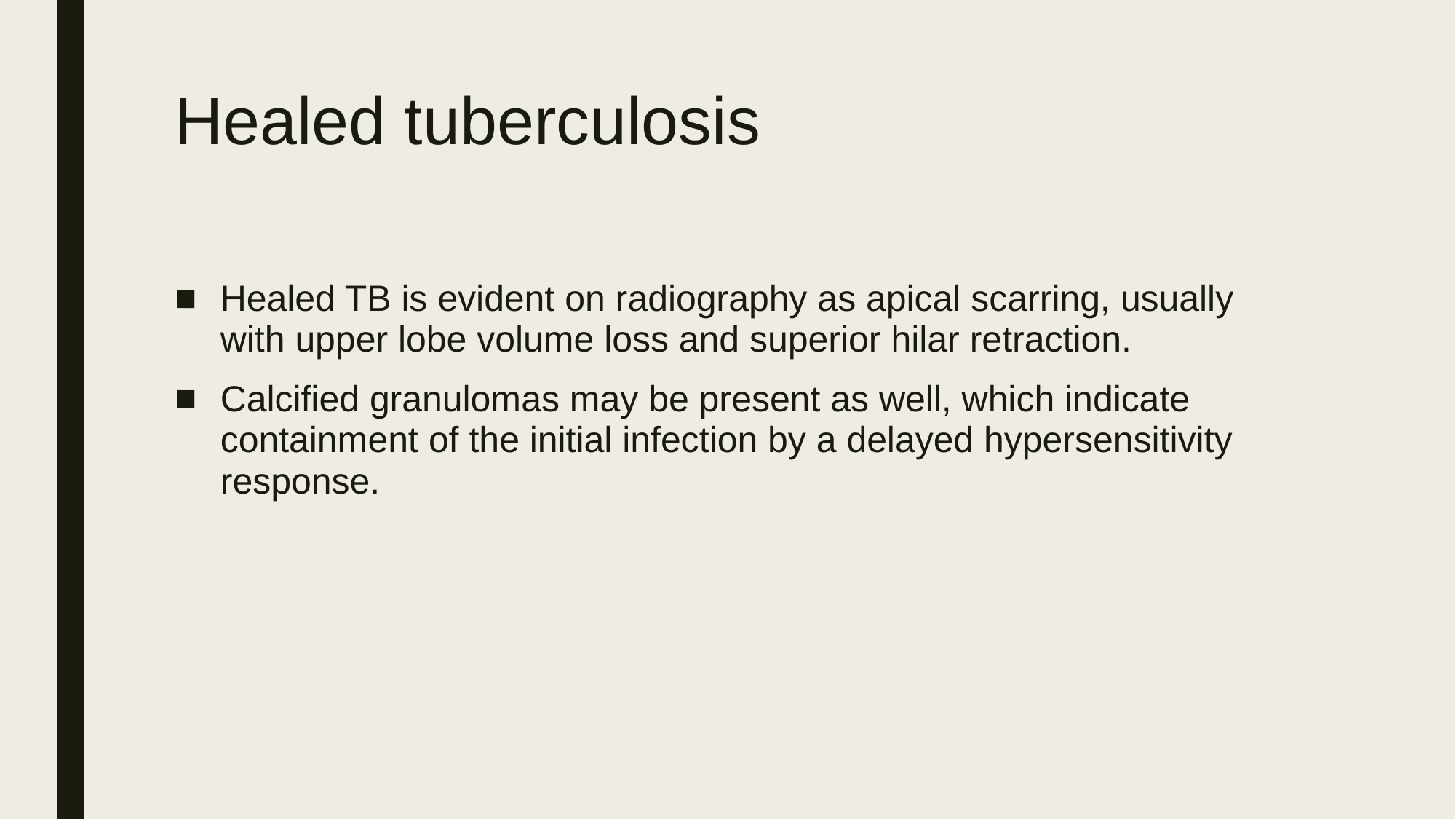

# Healed tuberculosis
Healed TB is evident on radiography as apical scarring, usually with upper lobe volume loss and superior hilar retraction.
Calcified granulomas may be present as well, which indicate containment of the initial infection by a delayed hypersensitivity response.